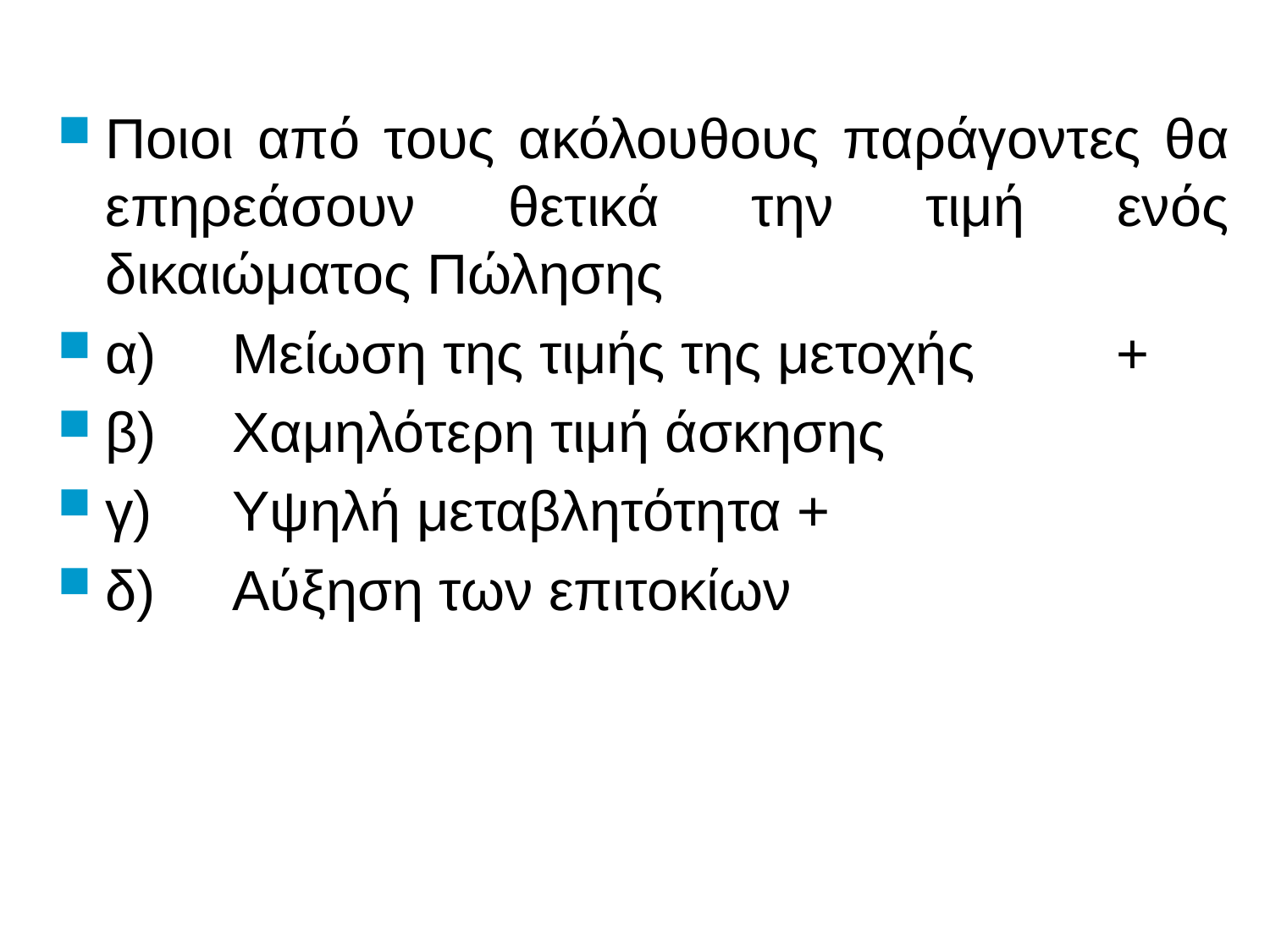

# Ποιοι από τους ακόλουθους παράγοντες θα επηρεάσουν θετικά την τιμή ενός δικαιώματος Πώλησης
α)	Μείωση της τιμής της μετοχής         +
β)	Χαμηλότερη τιμή άσκησης
γ)	Υψηλή μεταβλητότητα +
δ)	Αύξηση των επιτοκίων